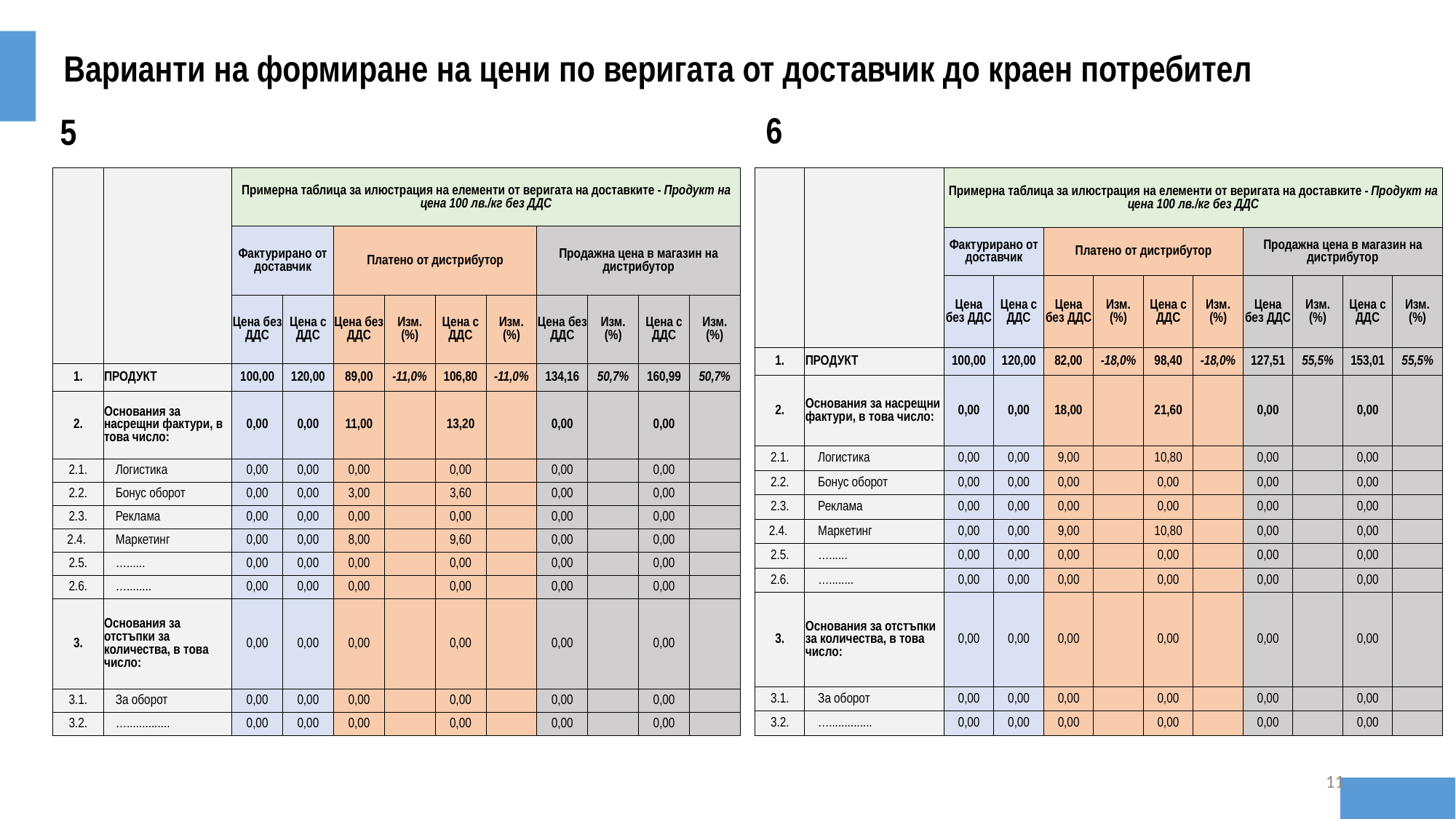

Варианти на формиране на цени по веригата от доставчик до краен потребител
6
5
|  |  | Примерна таблица за илюстрация на елементи от веригата на доставките - Продукт на цена 100 лв./кг без ДДС |  |  |  |  |  |  |  |  |  |
| --- | --- | --- | --- | --- | --- | --- | --- | --- | --- | --- | --- |
|  |  | Фактурирано от доставчик |  | Платено от дистрибутор |  |  |  | Продажна цена в магазин на дистрибутор |  |  |  |
|  |  | Цена без ДДС | Цена с ДДС | Цена без ДДС | Изм. (%) | Цена с ДДС | Изм. (%) | Цена без ДДС | Изм. (%) | Цена с ДДС | Изм. (%) |
| 1. | ПРОДУКТ | 100,00 | 120,00 | 82,00 | -18,0% | 98,40 | -18,0% | 127,51 | 55,5% | 153,01 | 55,5% |
| 2. | Основания за насрещни фактури, в това число: | 0,00 | 0,00 | 18,00 |  | 21,60 |  | 0,00 |  | 0,00 |  |
| 2.1. | Логистика | 0,00 | 0,00 | 9,00 |  | 10,80 |  | 0,00 |  | 0,00 |  |
| 2.2. | Бонус оборот | 0,00 | 0,00 | 0,00 |  | 0,00 |  | 0,00 |  | 0,00 |  |
| 2.3. | Реклама | 0,00 | 0,00 | 0,00 |  | 0,00 |  | 0,00 |  | 0,00 |  |
| 2.4. | Маркетинг | 0,00 | 0,00 | 9,00 |  | 10,80 |  | 0,00 |  | 0,00 |  |
| 2.5. | …...... | 0,00 | 0,00 | 0,00 |  | 0,00 |  | 0,00 |  | 0,00 |  |
| 2.6. | …........ | 0,00 | 0,00 | 0,00 |  | 0,00 |  | 0,00 |  | 0,00 |  |
| 3. | Основания за отстъпки за количества, в това число: | 0,00 | 0,00 | 0,00 |  | 0,00 |  | 0,00 |  | 0,00 |  |
| 3.1. | За оборот | 0,00 | 0,00 | 0,00 |  | 0,00 |  | 0,00 |  | 0,00 |  |
| 3.2. | ….............. | 0,00 | 0,00 | 0,00 |  | 0,00 |  | 0,00 |  | 0,00 |  |
|  |  | Примерна таблица за илюстрация на елементи от веригата на доставките - Продукт на цена 100 лв./кг без ДДС |  |  |  |  |  |  |  |  |  |
| --- | --- | --- | --- | --- | --- | --- | --- | --- | --- | --- | --- |
|  |  | Фактурирано от доставчик |  | Платено от дистрибутор |  |  |  | Продажна цена в магазин на дистрибутор |  |  |  |
|  |  | Цена без ДДС | Цена с ДДС | Цена без ДДС | Изм. (%) | Цена с ДДС | Изм. (%) | Цена без ДДС | Изм. (%) | Цена с ДДС | Изм. (%) |
| 1. | ПРОДУКТ | 100,00 | 120,00 | 89,00 | -11,0% | 106,80 | -11,0% | 134,16 | 50,7% | 160,99 | 50,7% |
| 2. | Основания за насрещни фактури, в това число: | 0,00 | 0,00 | 11,00 |  | 13,20 |  | 0,00 |  | 0,00 |  |
| 2.1. | Логистика | 0,00 | 0,00 | 0,00 |  | 0,00 |  | 0,00 |  | 0,00 |  |
| 2.2. | Бонус оборот | 0,00 | 0,00 | 3,00 |  | 3,60 |  | 0,00 |  | 0,00 |  |
| 2.3. | Реклама | 0,00 | 0,00 | 0,00 |  | 0,00 |  | 0,00 |  | 0,00 |  |
| 2.4. | Маркетинг | 0,00 | 0,00 | 8,00 |  | 9,60 |  | 0,00 |  | 0,00 |  |
| 2.5. | …...... | 0,00 | 0,00 | 0,00 |  | 0,00 |  | 0,00 |  | 0,00 |  |
| 2.6. | …........ | 0,00 | 0,00 | 0,00 |  | 0,00 |  | 0,00 |  | 0,00 |  |
| 3. | Основания за отстъпки за количества, в това число: | 0,00 | 0,00 | 0,00 |  | 0,00 |  | 0,00 |  | 0,00 |  |
| 3.1. | За оборот | 0,00 | 0,00 | 0,00 |  | 0,00 |  | 0,00 |  | 0,00 |  |
| 3.2. | ….............. | 0,00 | 0,00 | 0,00 |  | 0,00 |  | 0,00 |  | 0,00 |  |
11